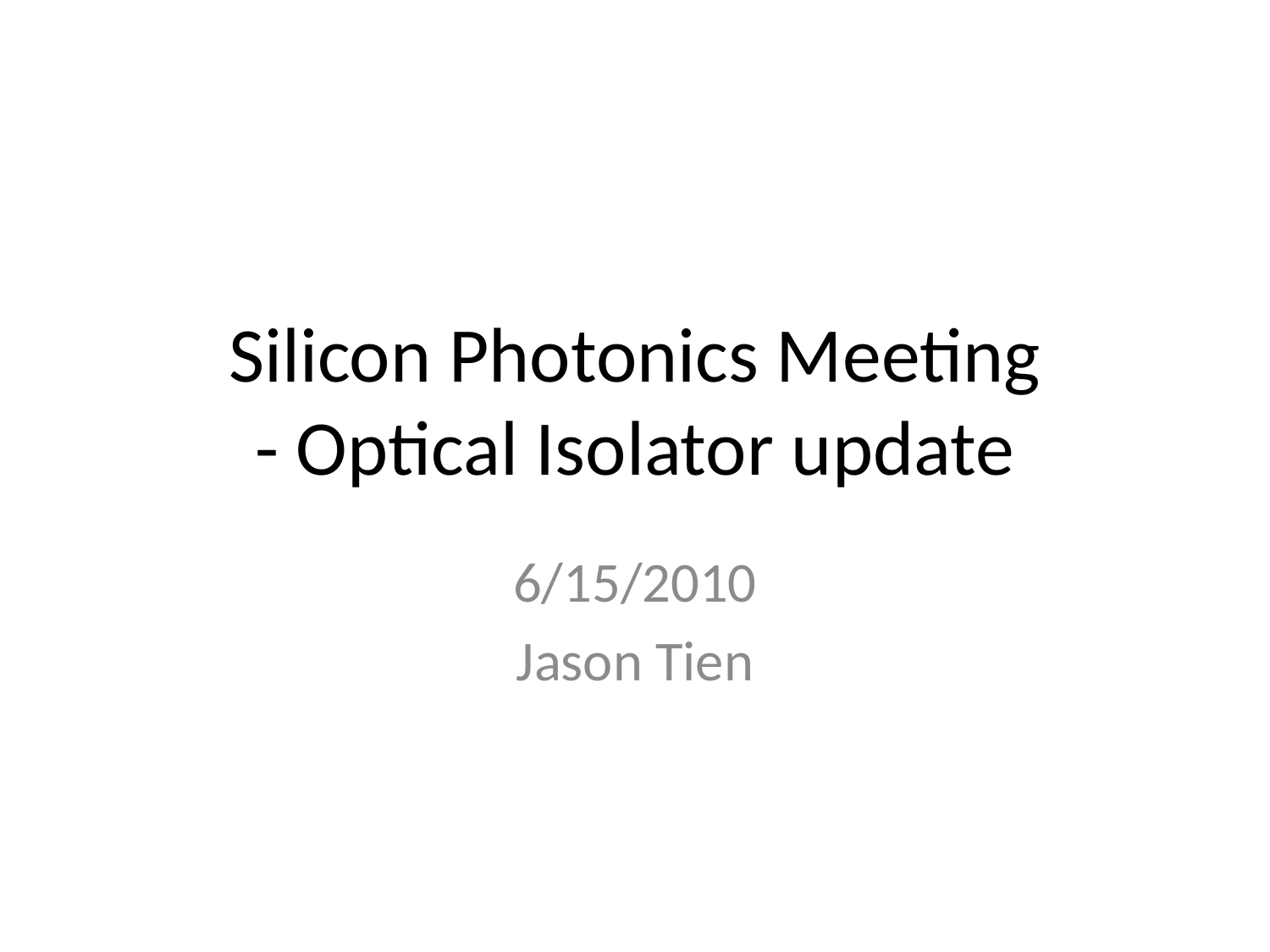

# Silicon Photonics Meeting - Optical Isolator update
6/15/2010
Jason Tien